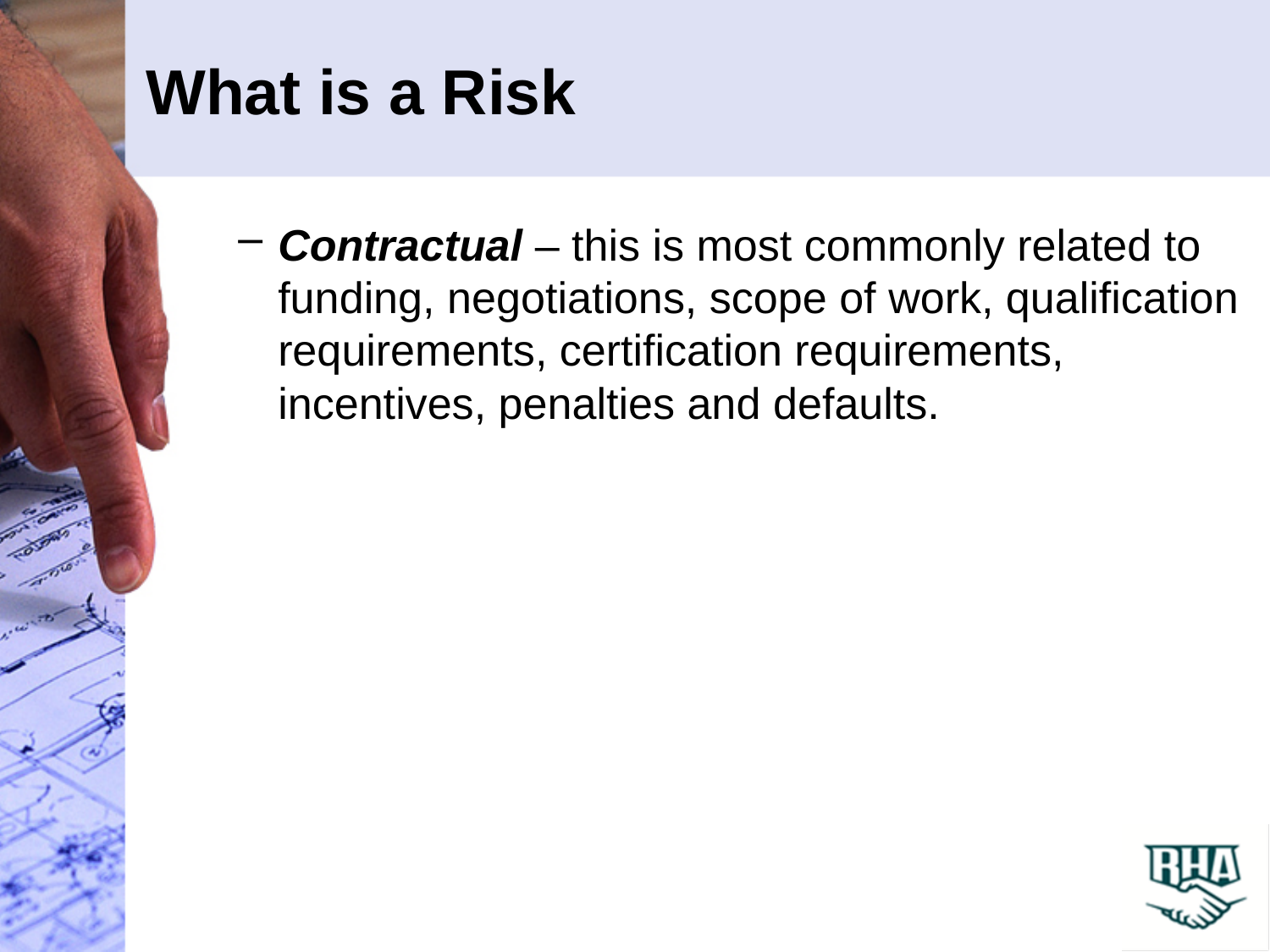

# What is a Risk
Contractual – this is most commonly related to funding, negotiations, scope of work, qualification requirements, certification requirements, incentives, penalties and defaults.